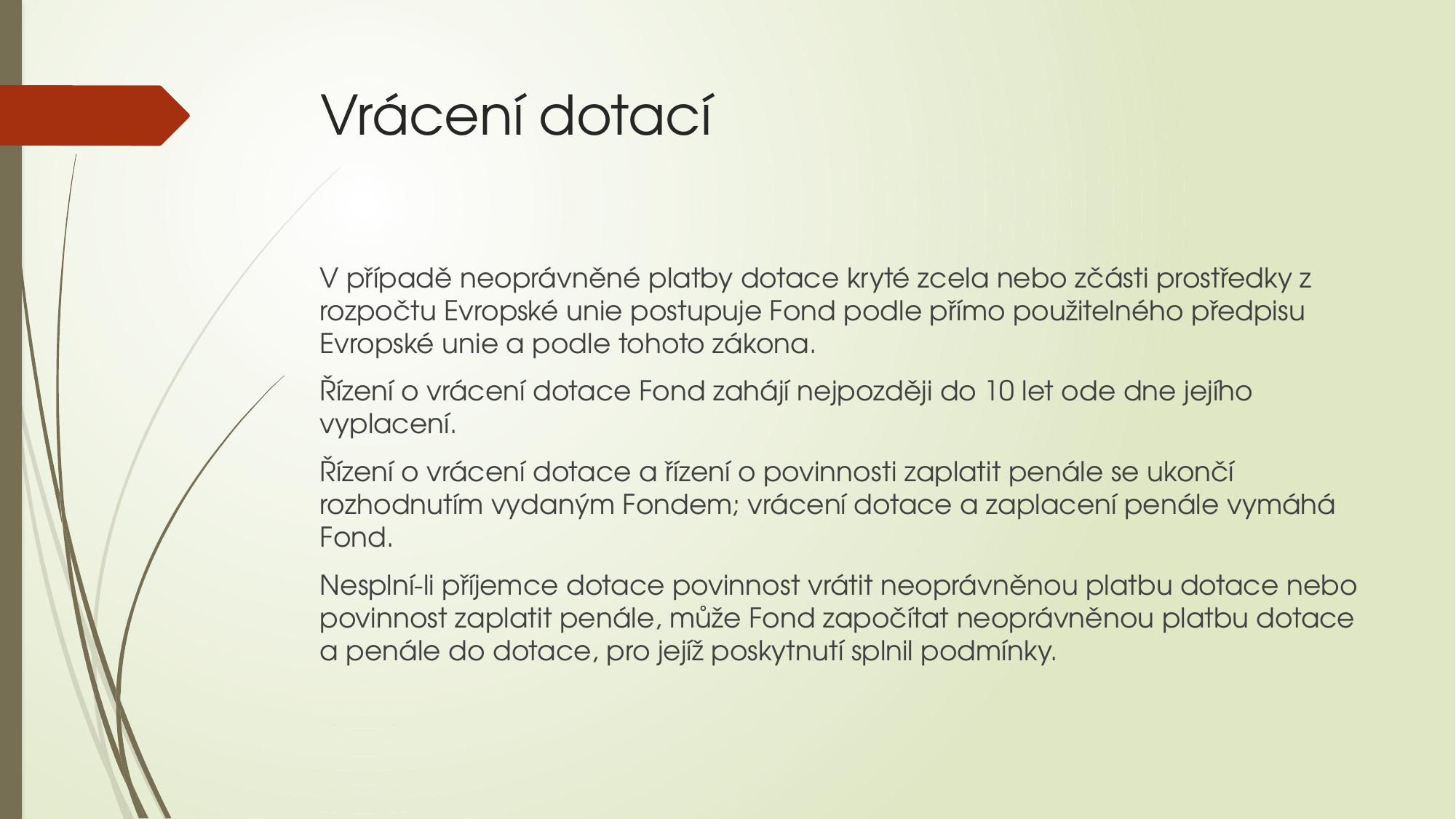

# Vrácení dotací
V případě neoprávněné platby dotace kryté zcela nebo zčásti prostředky z rozpočtu Evropské unie postupuje Fond podle přímo použitelného předpisu Evropské unie a podle tohoto zákona.
Řízení o vrácení dotace Fond zahájí nejpozději do 10 let ode dne jejího vyplacení.
Řízení o vrácení dotace a řízení o povinnosti zaplatit penále se ukončí rozhodnutím vydaným Fondem; vrácení dotace a zaplacení penále vymáhá Fond.
Nesplní-li příjemce dotace povinnost vrátit neoprávněnou platbu dotace nebo povinnost zaplatit penále, může Fond započítat neoprávněnou platbu dotace a penále do dotace, pro jejíž poskytnutí splnil podmínky.